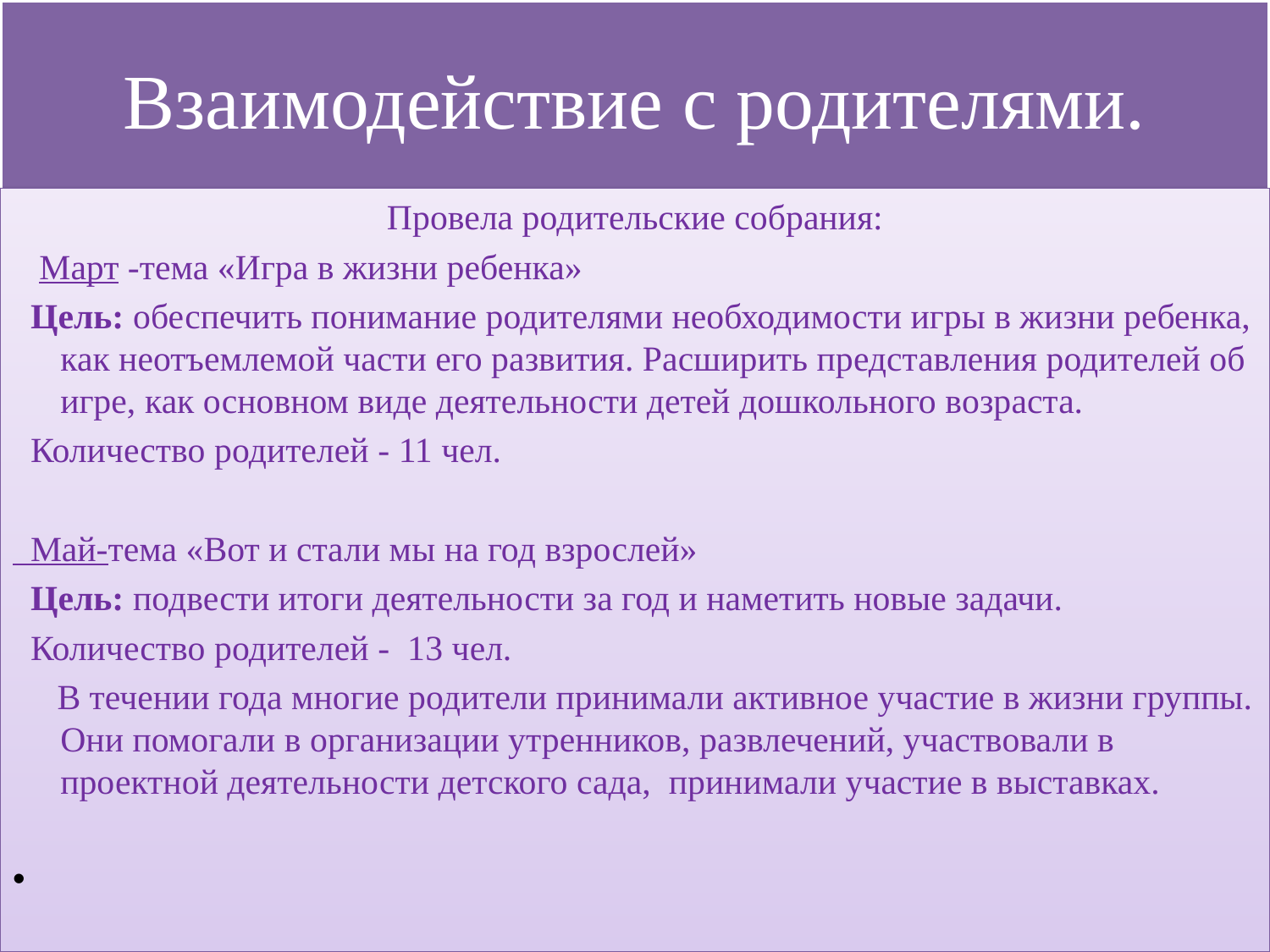

# Взаимодействие с родителями.
Провела родительские собрания:
   Март -тема «Игра в жизни ребенка»
  Цель: обеспечить понимание родителями необходимости игры в жизни ребенка, как неотъемлемой части его развития. Расширить представления родителей об игре, как основном виде деятельности детей дошкольного возраста.
  Количество родителей - 11 чел.

  Май-тема «Вот и стали мы на год взрослей»
  Цель: подвести итоги деятельности за год и наметить новые задачи.
  Количество родителей -  13 чел.
     В течении года многие родители принимали активное участие в жизни группы. Они помогали в организации утренников, развлечений, участвовали в проектной деятельности детского сада,  принимали участие в выставках.